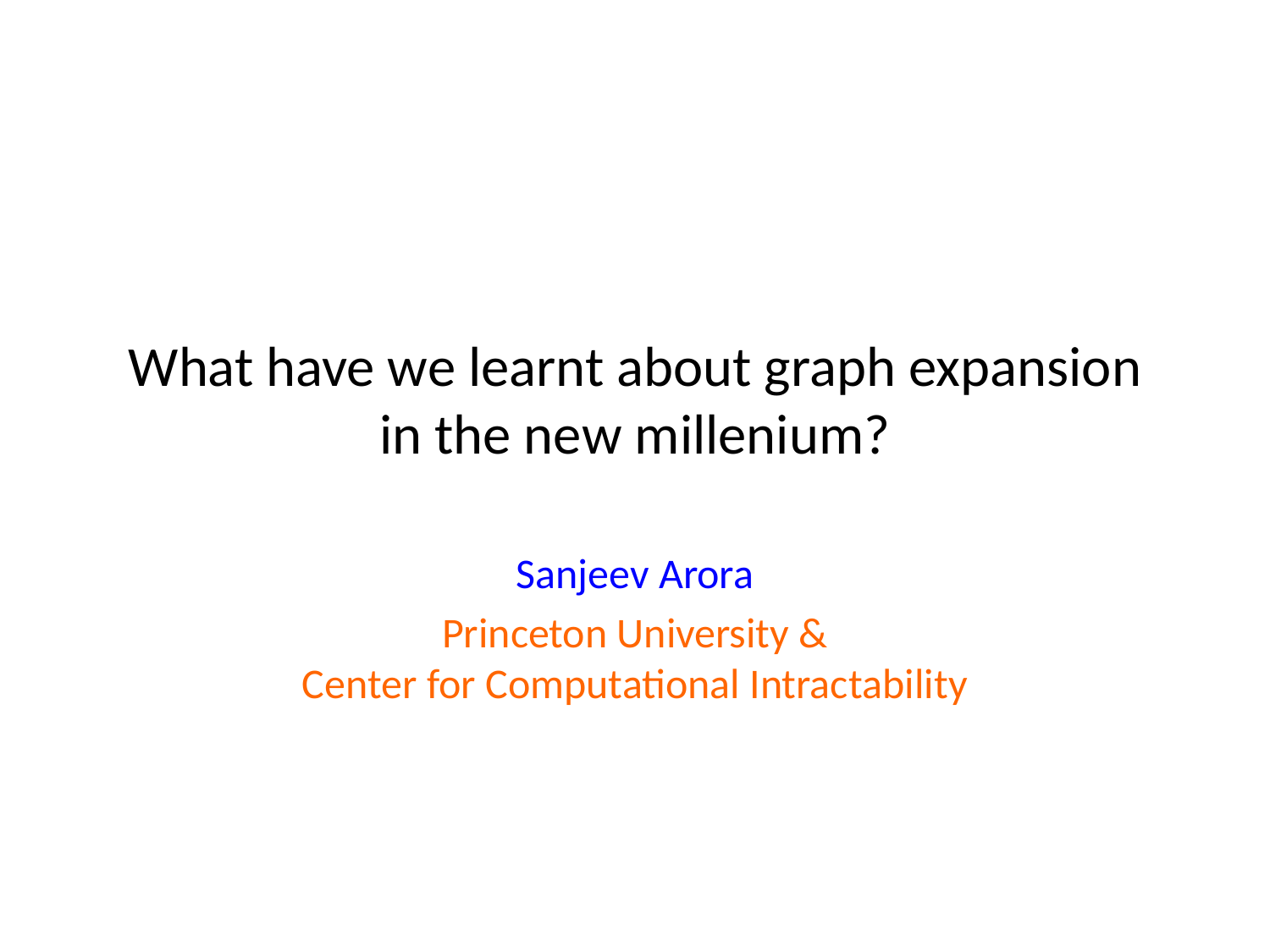

# What have we learnt about graph expansion in the new millenium?
Sanjeev Arora
Princeton University &
Center for Computational Intractability